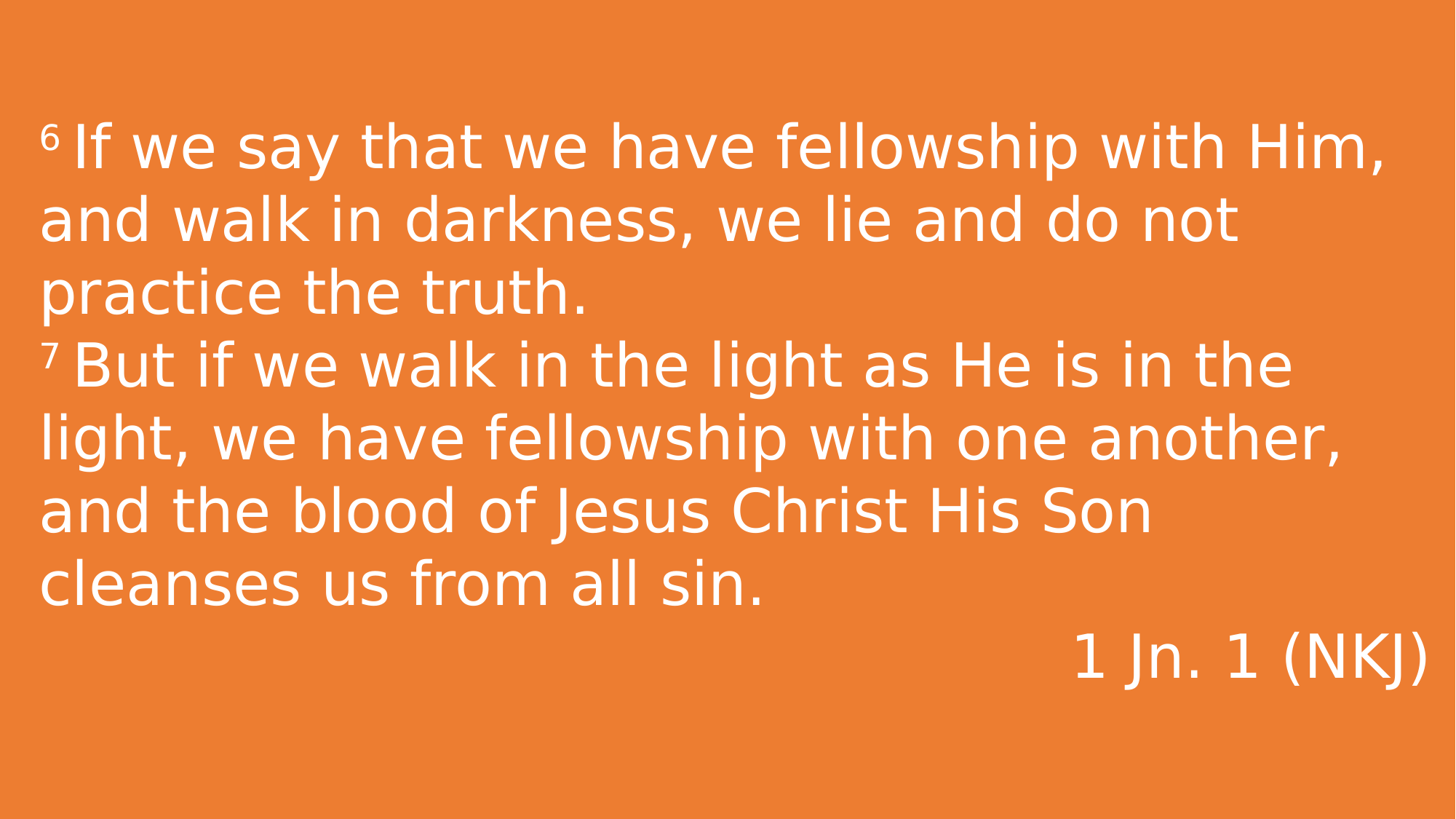

6 If we say that we have fellowship with Him, and walk in darkness, we lie and do not practice the truth.
7 But if we walk in the light as He is in the light, we have fellowship with one another, and the blood of Jesus Christ His Son cleanses us from all sin.
1 Jn. 1 (NKJ)